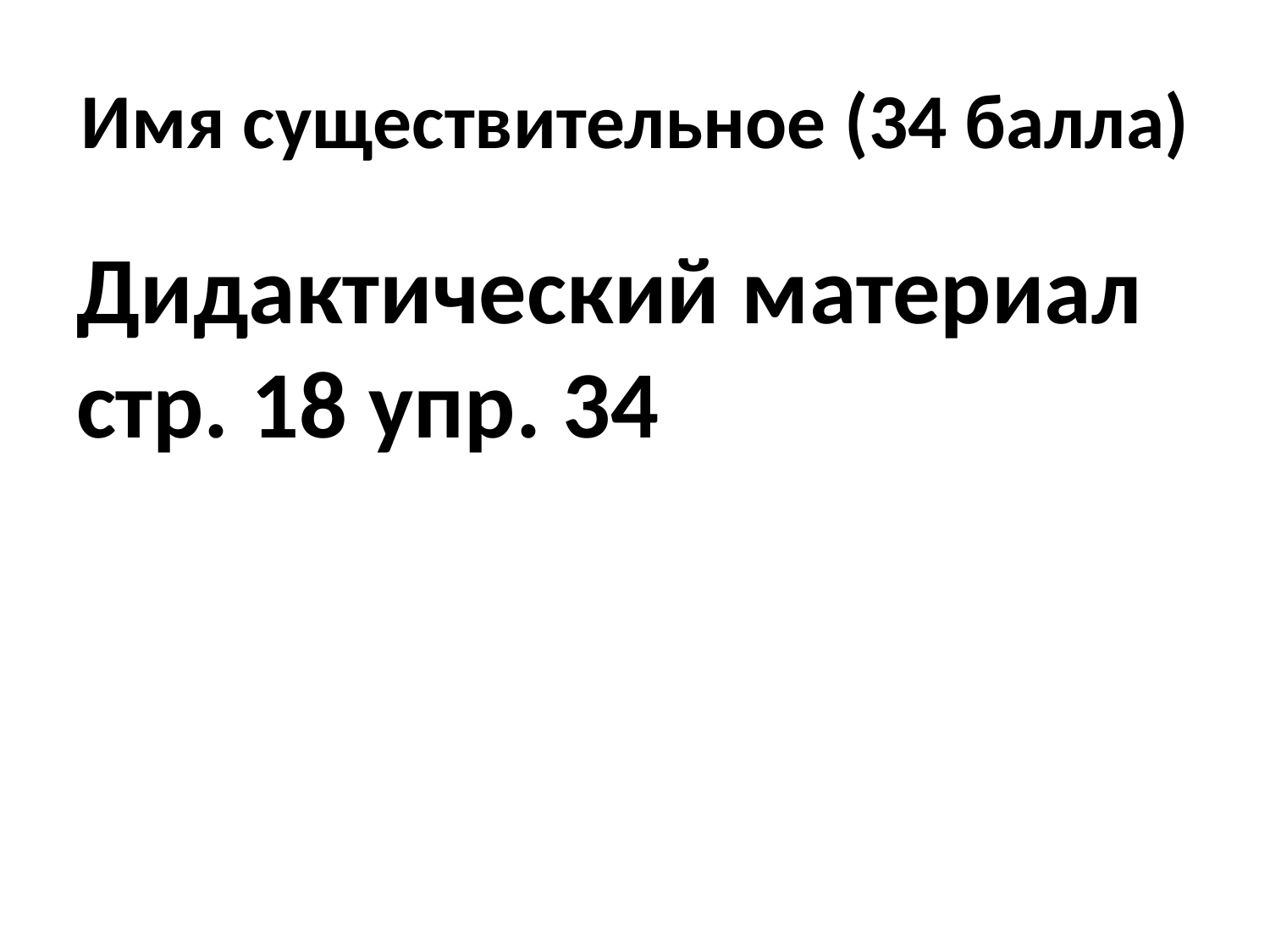

# Имя существительное (34 балла)
Дидактический материал стр. 18 упр. 34